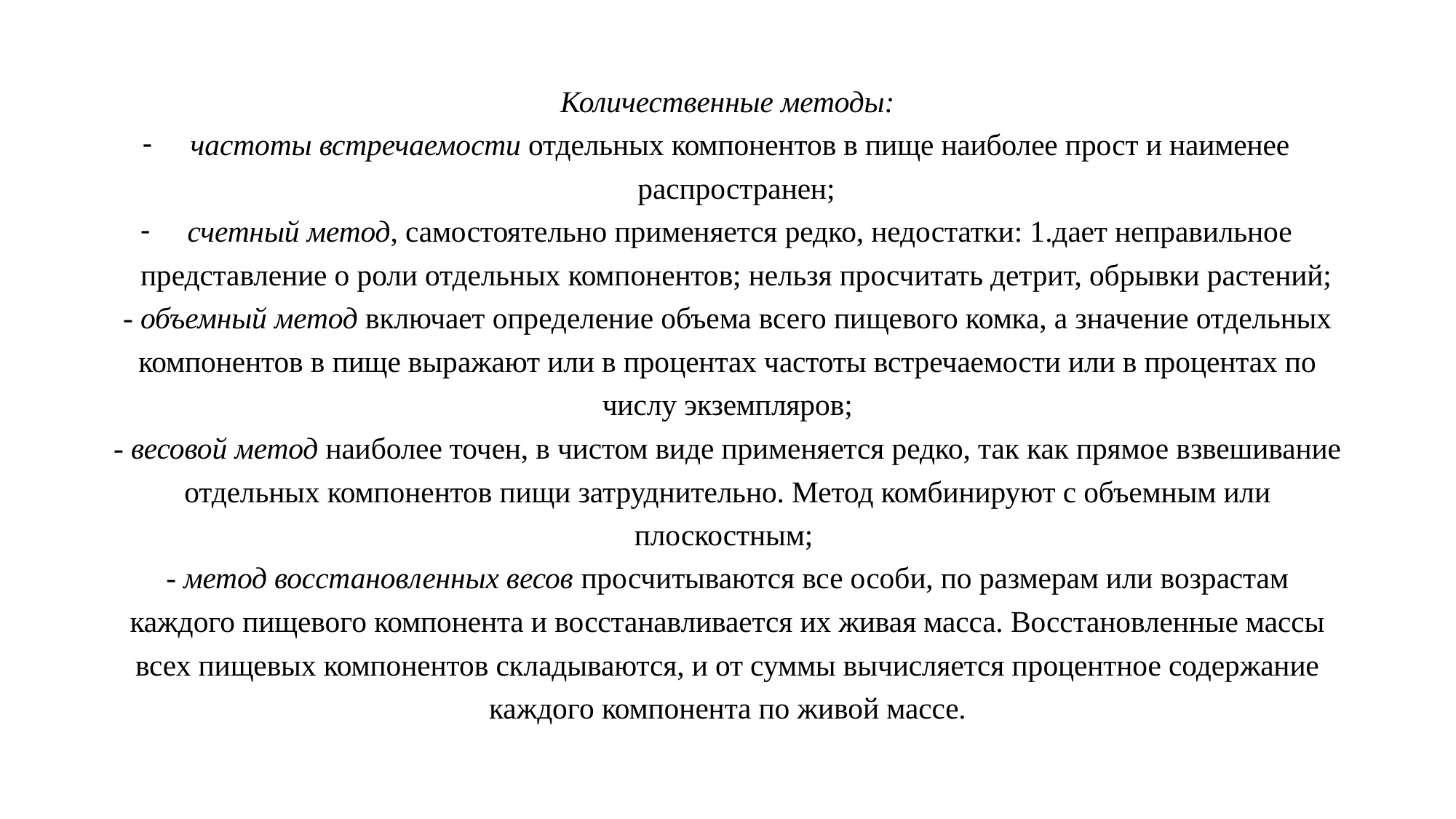

Количественные методы:
частоты встречаемости отдельных компонентов в пище наиболее прост и наименее распространен;
счетный метод, самостоятельно применяется редко, недостатки: 1.дает неправильное представление о роли отдельных компонентов; нельзя просчитать детрит, обрывки растений;
- объемный метод включает определение объема всего пищевого комка, а значение отдельных компонентов в пище выражают или в процентах частоты встречаемости или в процентах по числу экземпляров;
- весовой метод наиболее точен, в чистом виде применяется редко, так как прямое взвешивание отдельных компонентов пищи затруднительно. Метод комбинируют с объемным или плоскостным;
- метод восстановленных весов просчитываются все особи, по размерам или возрастам каждого пищевого компонента и восстанавливается их живая масса. Восстановленные массы всех пищевых компонентов складываются, и от суммы вычисляется процентное содержание каждого компонента по живой массе.